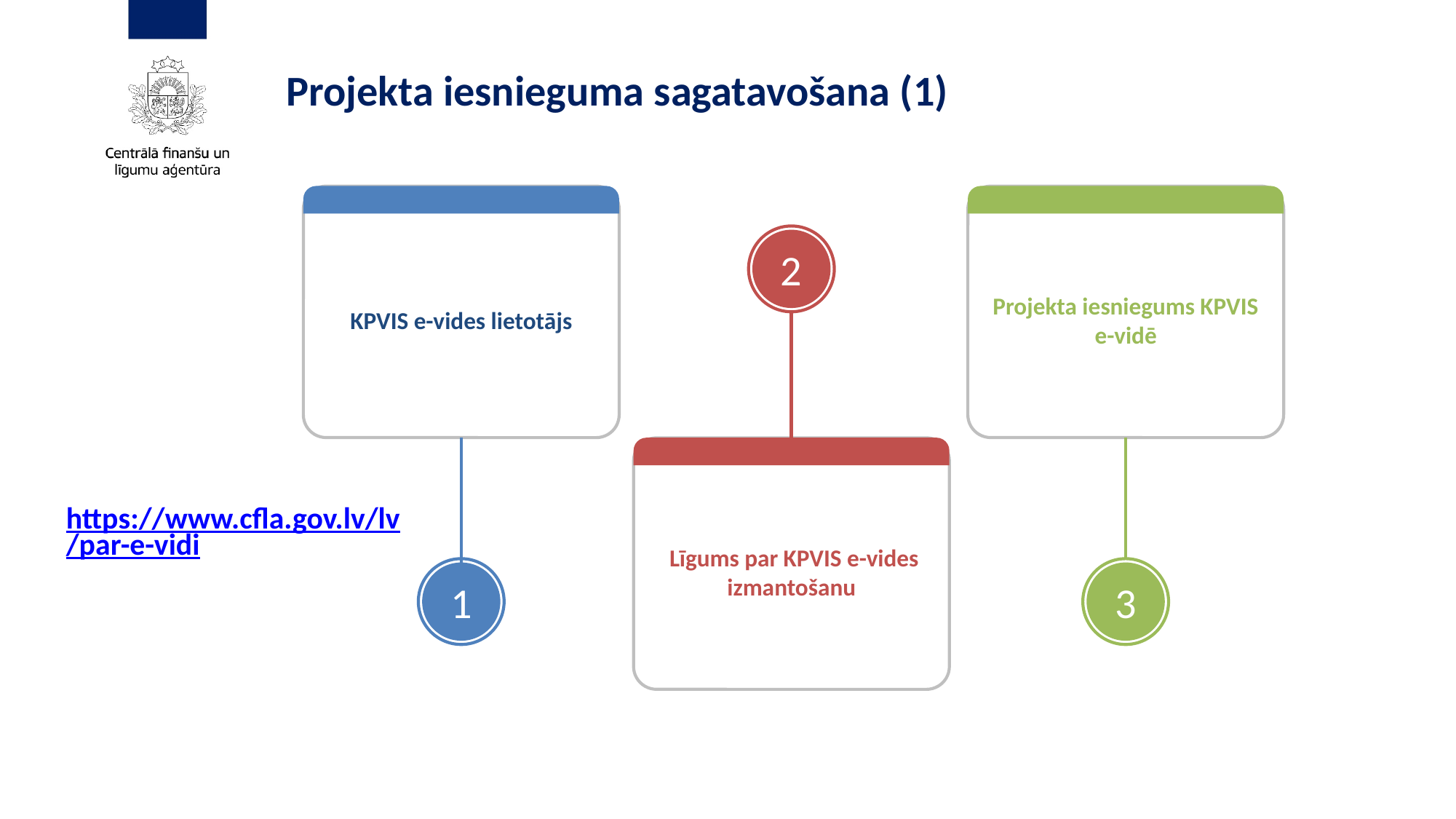

Projekta iesnieguma sagatavošana (1)​
KPVIS e-vides lietotājs

Projekta iesniegums KPVIS e-vidē

2
 Līgums par KPVIS e-vides izmantošanu

1

3
https://www.cfla.gov.lv/lv/par-e-vidi